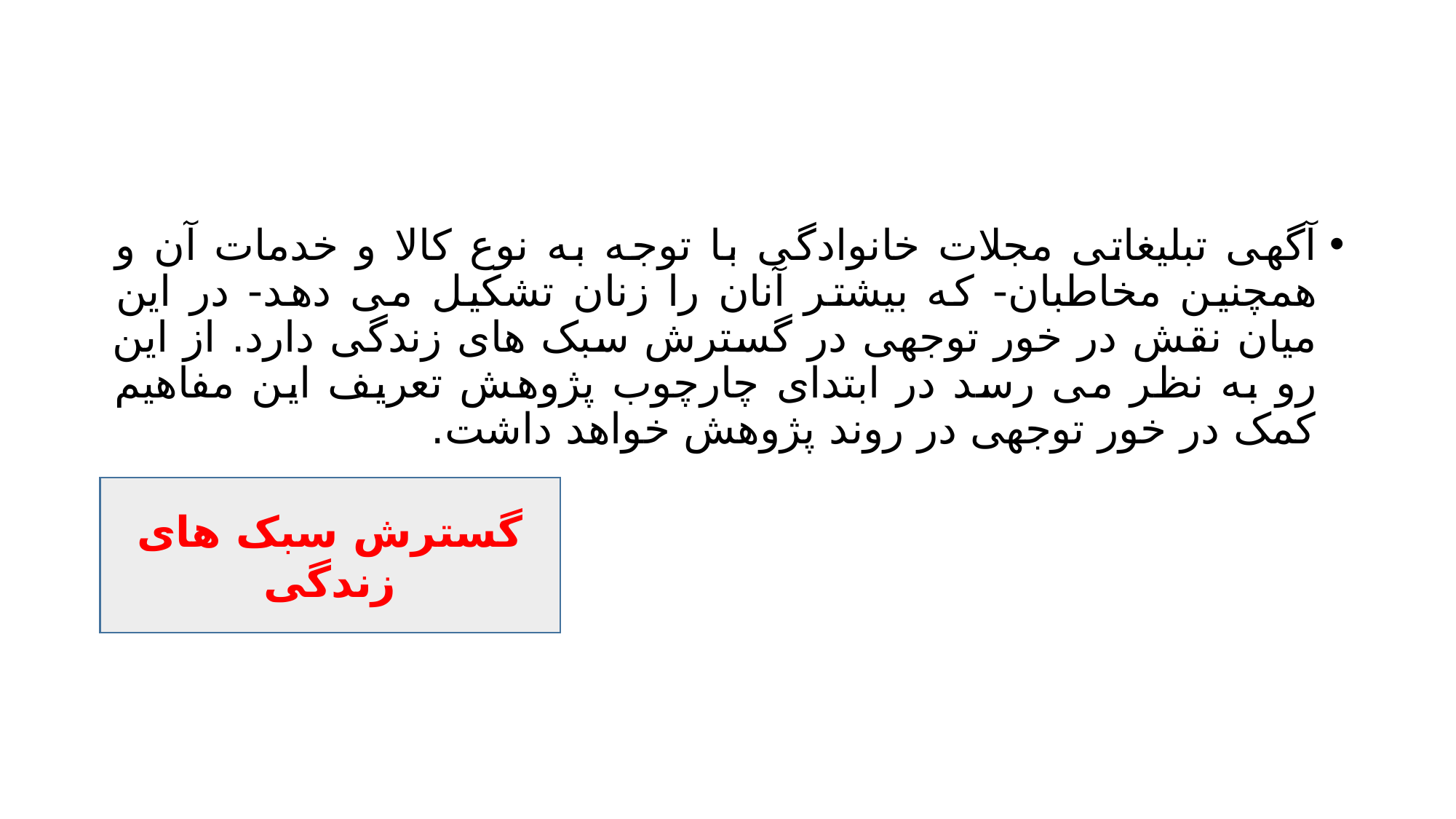

#
آگهی تبلیغاتی مجلات خانوادگی با توجه به نوع کالا و خدمات آن و همچنین مخاطبان- که بیشتر آنان را زنان تشکیل می دهد- در این میان نقش در خور توجهی در گسترش سبک های زندگی دارد. از این رو به نظر می رسد در ابتدای چارچوب پژوهش تعریف این مفاهیم کمک در خور توجهی در روند پژوهش خواهد داشت.
گسترش سبک های زندگی